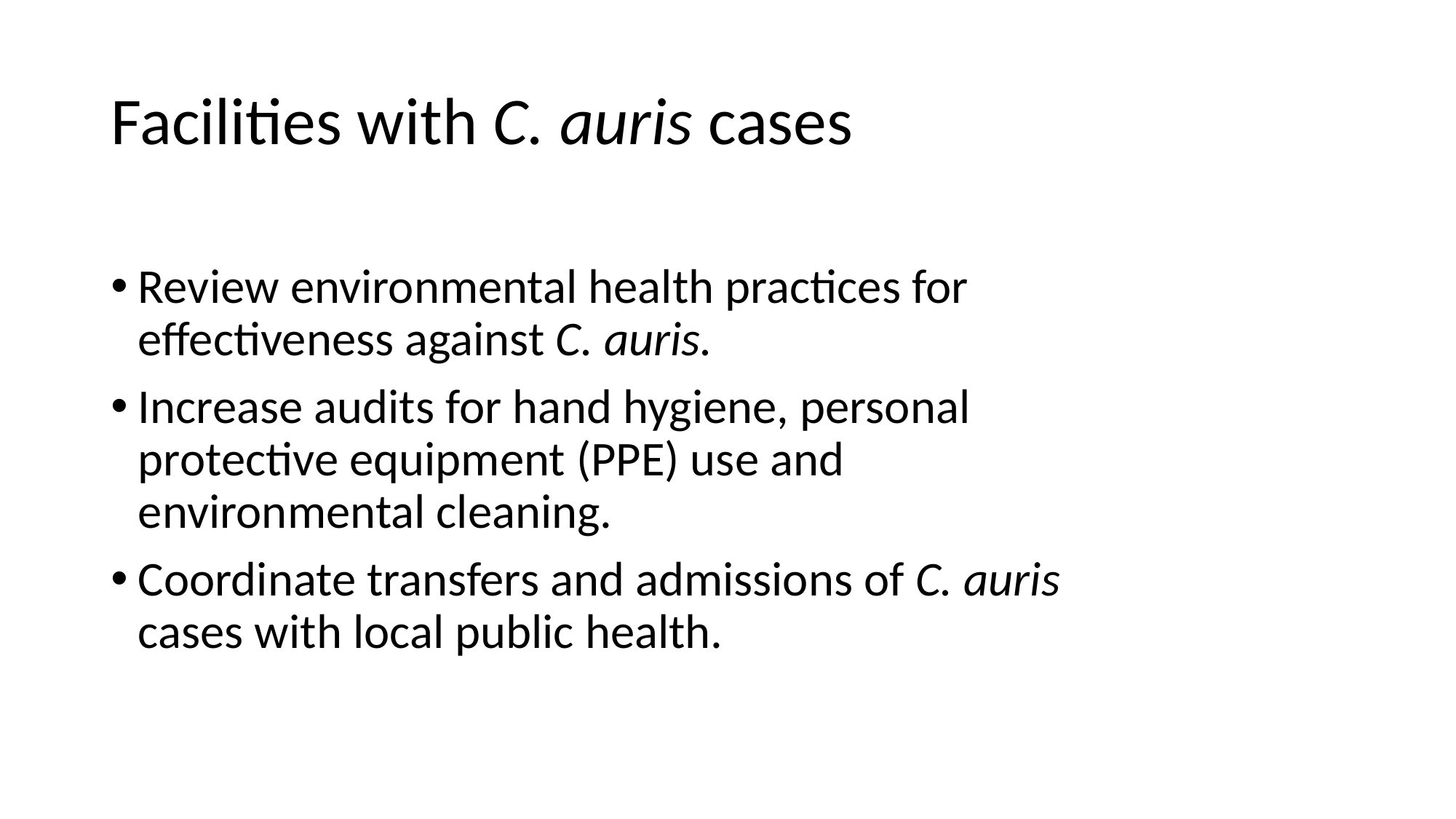

# Facilities with C. auris cases

Review environmental health practices for effectiveness against C. auris.
Increase audits for hand hygiene, personal protective equipment (PPE) use and environmental cleaning.
Coordinate transfers and admissions of C. auris cases with local public health.